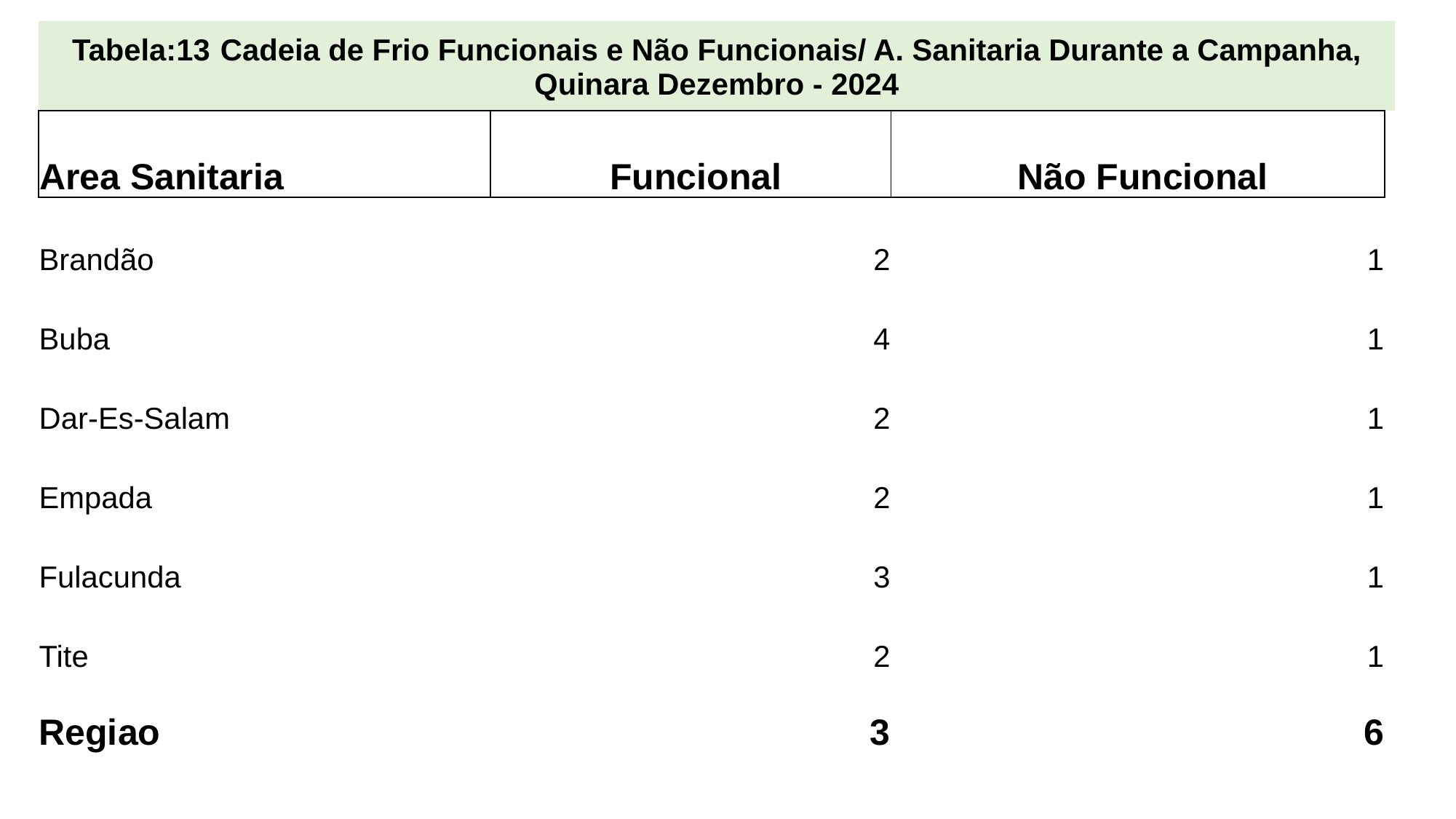

# Tabela:13 Cadeia de Frio Funcionais e Não Funcionais/ A. Sanitaria Durante a Campanha, Quinara Dezembro - 2024
| Area Sanitaria | Funcional | Não Funcional |
| --- | --- | --- |
| Brandão | 2 | 1 |
| Buba | 4 | 1 |
| Dar-Es-Salam | 2 | 1 |
| Empada | 2 | 1 |
| Fulacunda | 3 | 1 |
| Tite | 2 | 1 |
| Regiao | 3 | 6 |